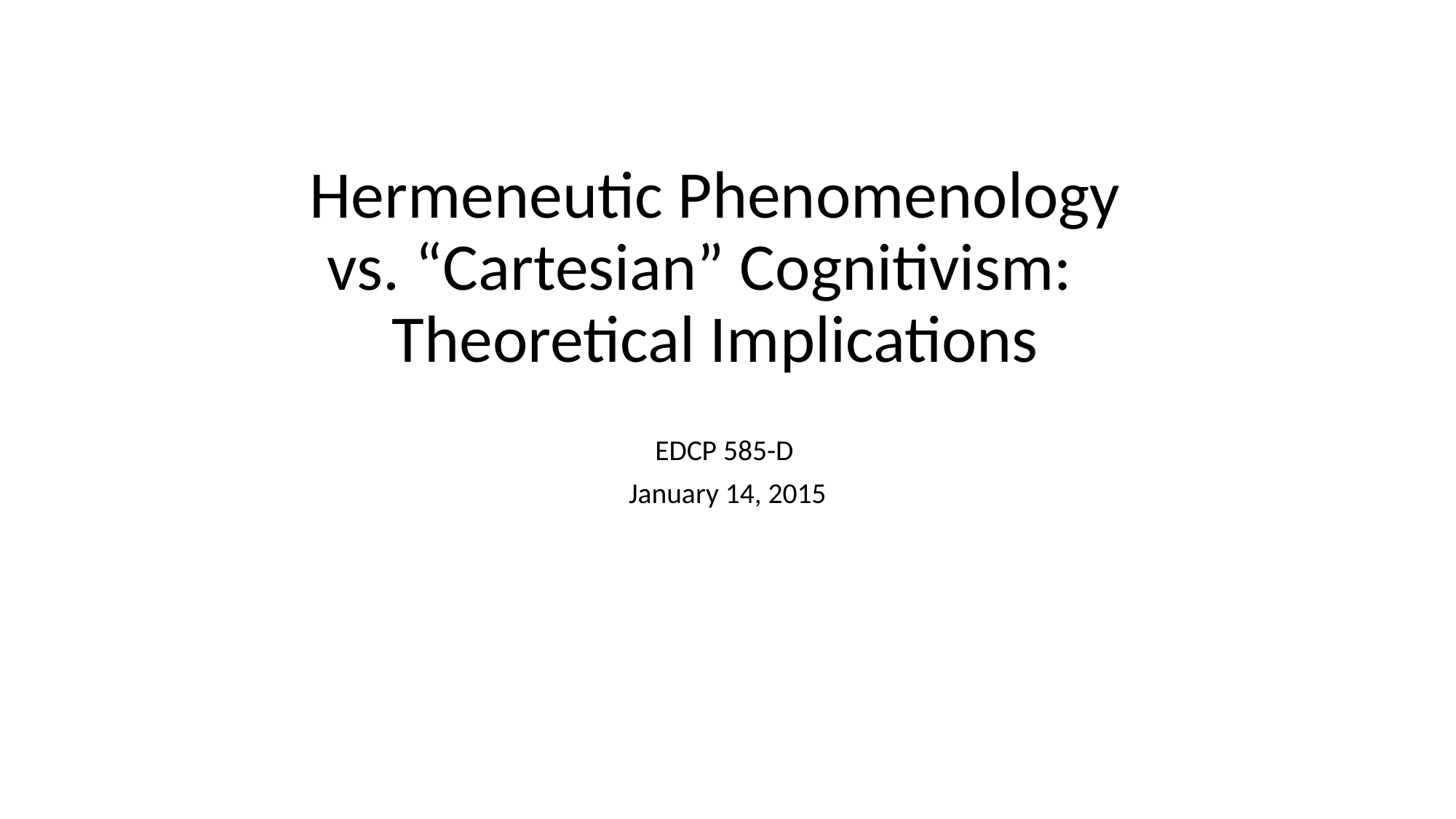

# Hermeneutic Phenomenology vs. “Cartesian” Cognitivism: Theoretical Implications
EDCP 585-D
January 14, 2015